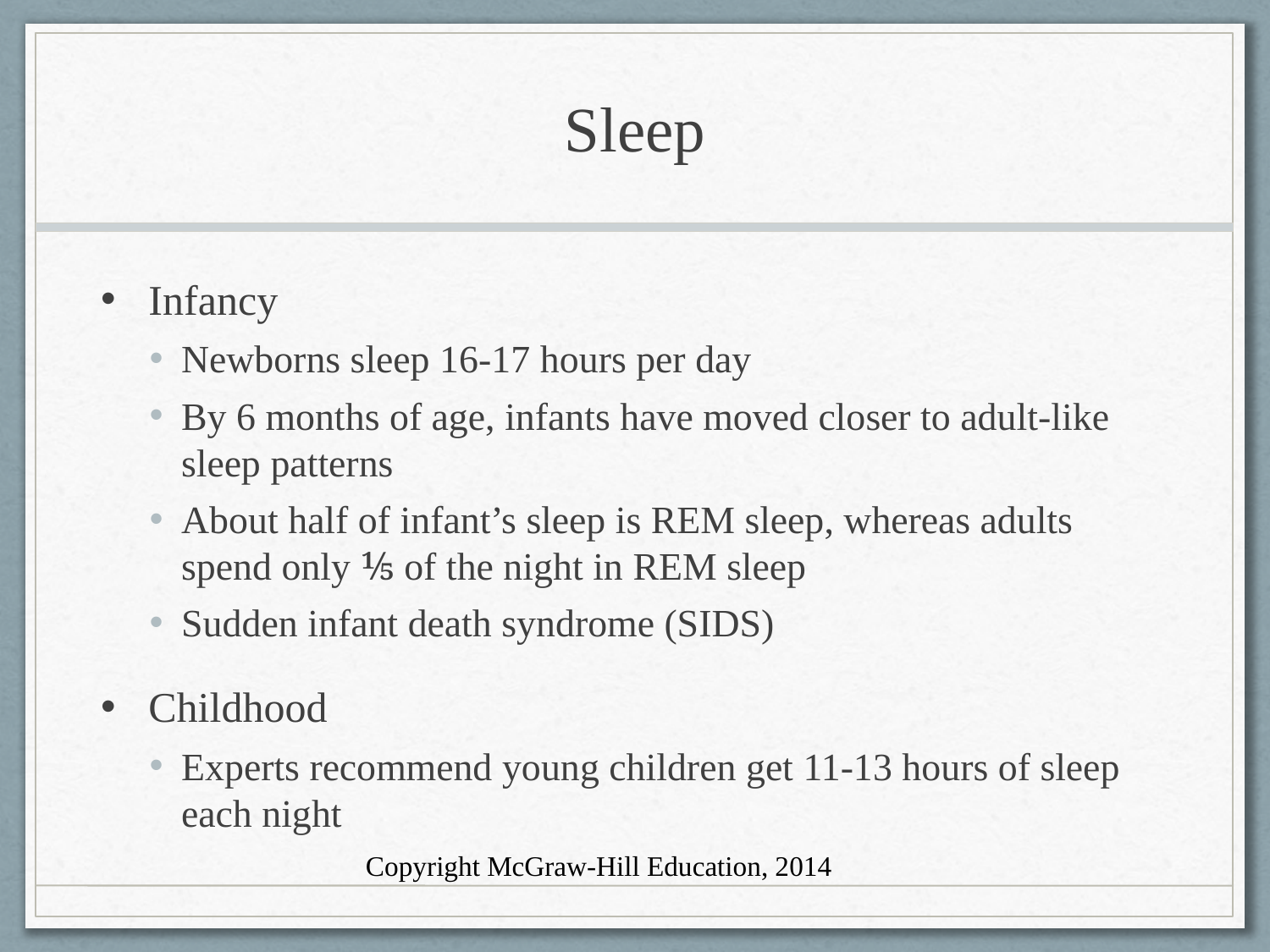

# Sleep
Infancy
Newborns sleep 16-17 hours per day
By 6 months of age, infants have moved closer to adult-like sleep patterns
About half of infant’s sleep is REM sleep, whereas adults spend only ⅕ of the night in REM sleep
Sudden infant death syndrome (SIDS)
Childhood
Experts recommend young children get 11-13 hours of sleep each night

Copyright McGraw-Hill Education, 2014